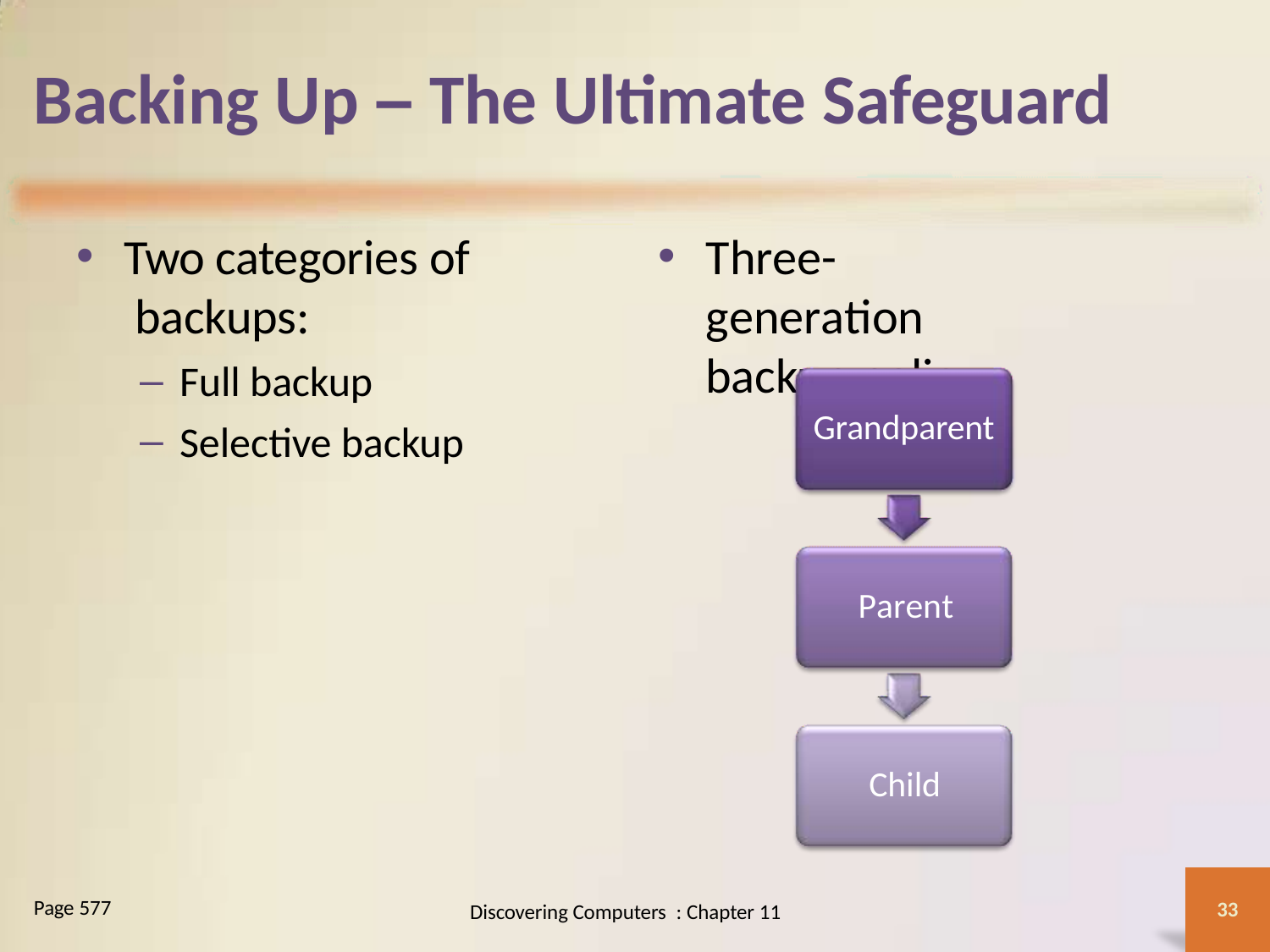

# Backing Up – The Ultimate Safeguard
Two categories of  backups:
Full backup
Selective backup
Three-generation  backup policy

Grandparent

Parent

Child
Page 577
33
Discovering Computers  : Chapter 11